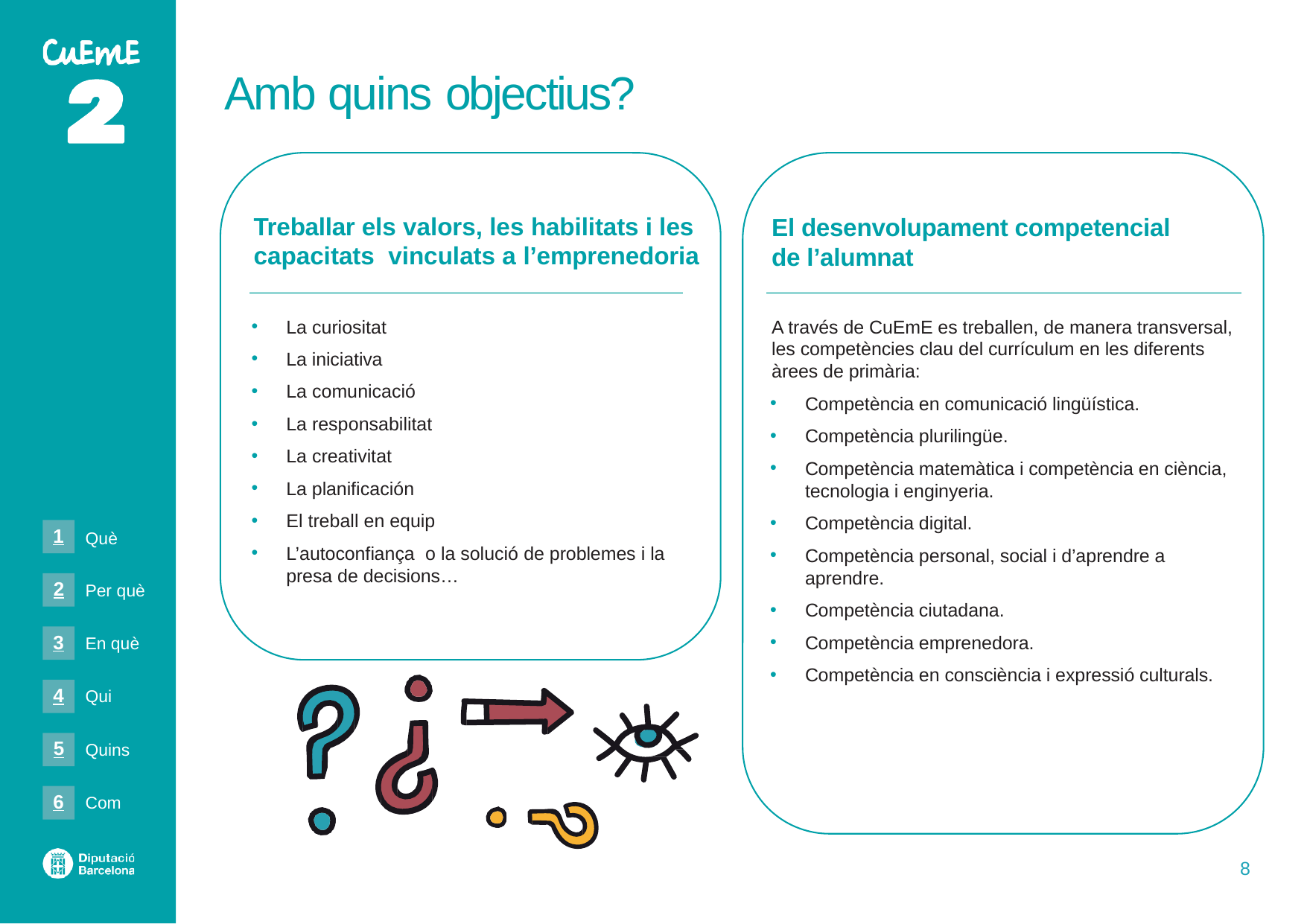

# Amb quins objectius?

Treballar els valors, les habilitats i les capacitats  vinculats a l’emprenedoria
El desenvolupament competencial de l’alumnat
La curiositat
La iniciativa
La comunicació
La responsabilitat
La creativitat
La planificación
El treball en equip
L’autoconfiança  o la solució de problemes i la presa de decisions…
A través de CuEmE es treballen, de manera transversal, les competències clau del currículum en les diferents àrees de primària:
Competència en comunicació lingüística.
Competència plurilingüe.
Competència matemàtica i competència en ciència, tecnologia i enginyeria.
Competència digital.
Competència personal, social i d’aprendre a aprendre.
Competència ciutadana.
Competència emprenedora.
Competència en consciència i expressió culturals.
https://documents.espai.educacio.gencat.cat/documents_publics/Centres/20220119AAnnex1CompetenciesClauPerfilCompetencial.pdf
1
Què

2
Per què
3
En què
4
Qui
5
Quins
6
Com
8